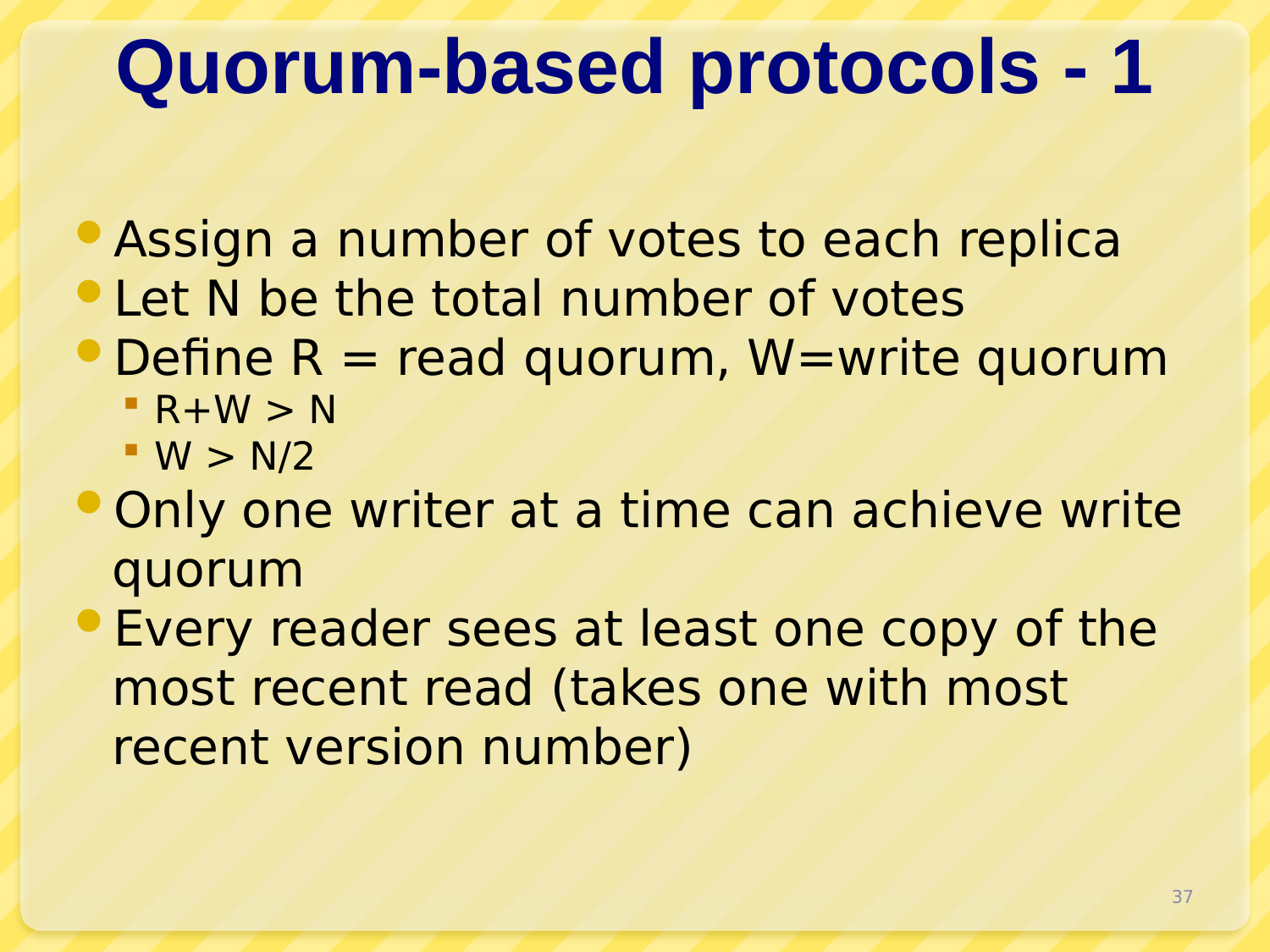

# Quorum-based protocols - 1
Assign a number of votes to each replica
Let N be the total number of votes
Define R = read quorum, W=write quorum
R+W > N
W > N/2
Only one writer at a time can achieve write quorum
Every reader sees at least one copy of the most recent read (takes one with most recent version number)

37